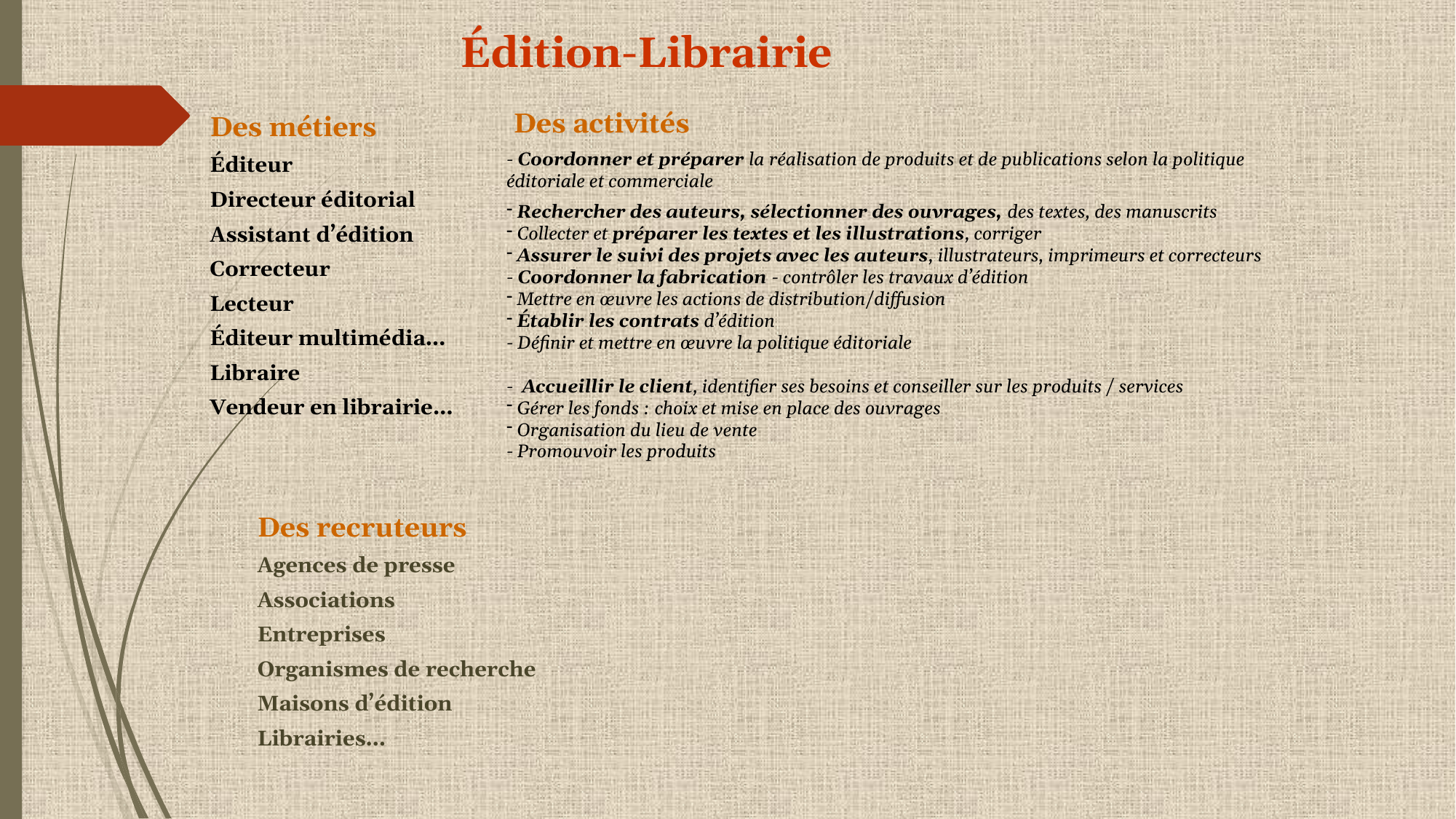

Édition-Librairie
 Des activités
- Coordonner et préparer la réalisation de produits et de publications selon la politique éditoriale et commerciale
 Rechercher des auteurs, sélectionner des ouvrages, des textes, des manuscrits
 Collecter et préparer les textes et les illustrations, corriger
 Assurer le suivi des projets avec les auteurs, illustrateurs, imprimeurs et correcteurs
- Coordonner la fabrication - contrôler les travaux d’édition
 Mettre en œuvre les actions de distribution/diffusion
 Établir les contrats d’édition
- Définir et mettre en œuvre la politique éditoriale

-  Accueillir le client, identifier ses besoins et conseiller sur les produits / services
 Gérer les fonds : choix et mise en place des ouvrages
 Organisation du lieu de vente
- Promouvoir les produits
Des métiers
Éditeur
Directeur éditorial
Assistant d’édition
Correcteur
Lecteur
Éditeur multimédia…
Libraire
Vendeur en librairie…
Des recruteurs
Agences de presse
Associations
Entreprises
Organismes de recherche
Maisons d’édition
Librairies…